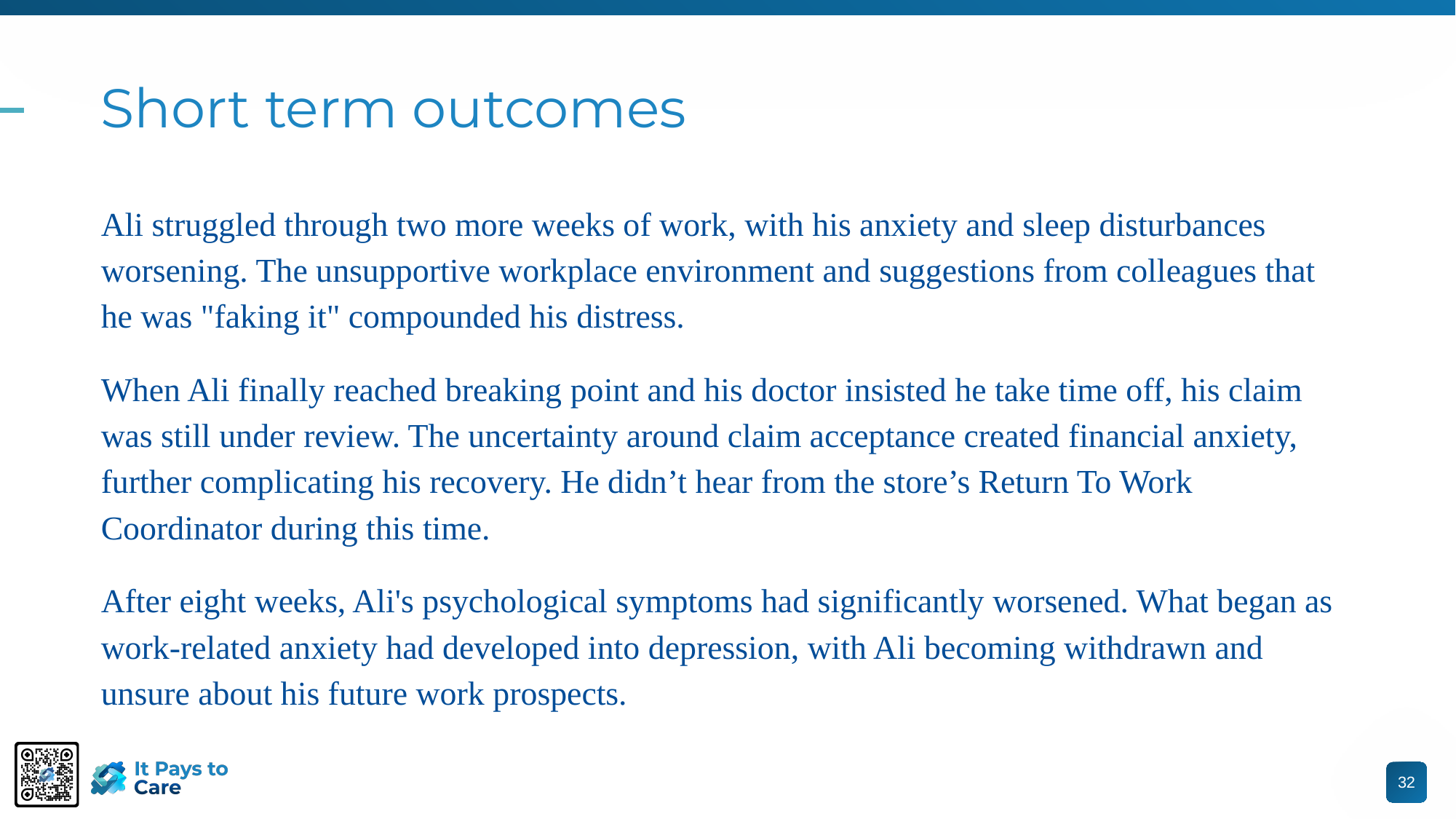

# Short term outcomes
Ali struggled through two more weeks of work, with his anxiety and sleep disturbances worsening. The unsupportive workplace environment and suggestions from colleagues that he was "faking it" compounded his distress.
When Ali finally reached breaking point and his doctor insisted he take time off, his claim was still under review. The uncertainty around claim acceptance created financial anxiety, further complicating his recovery. He didn’t hear from the store’s Return To Work Coordinator during this time.
After eight weeks, Ali's psychological symptoms had significantly worsened. What began as work-related anxiety had developed into depression, with Ali becoming withdrawn and unsure about his future work prospects.